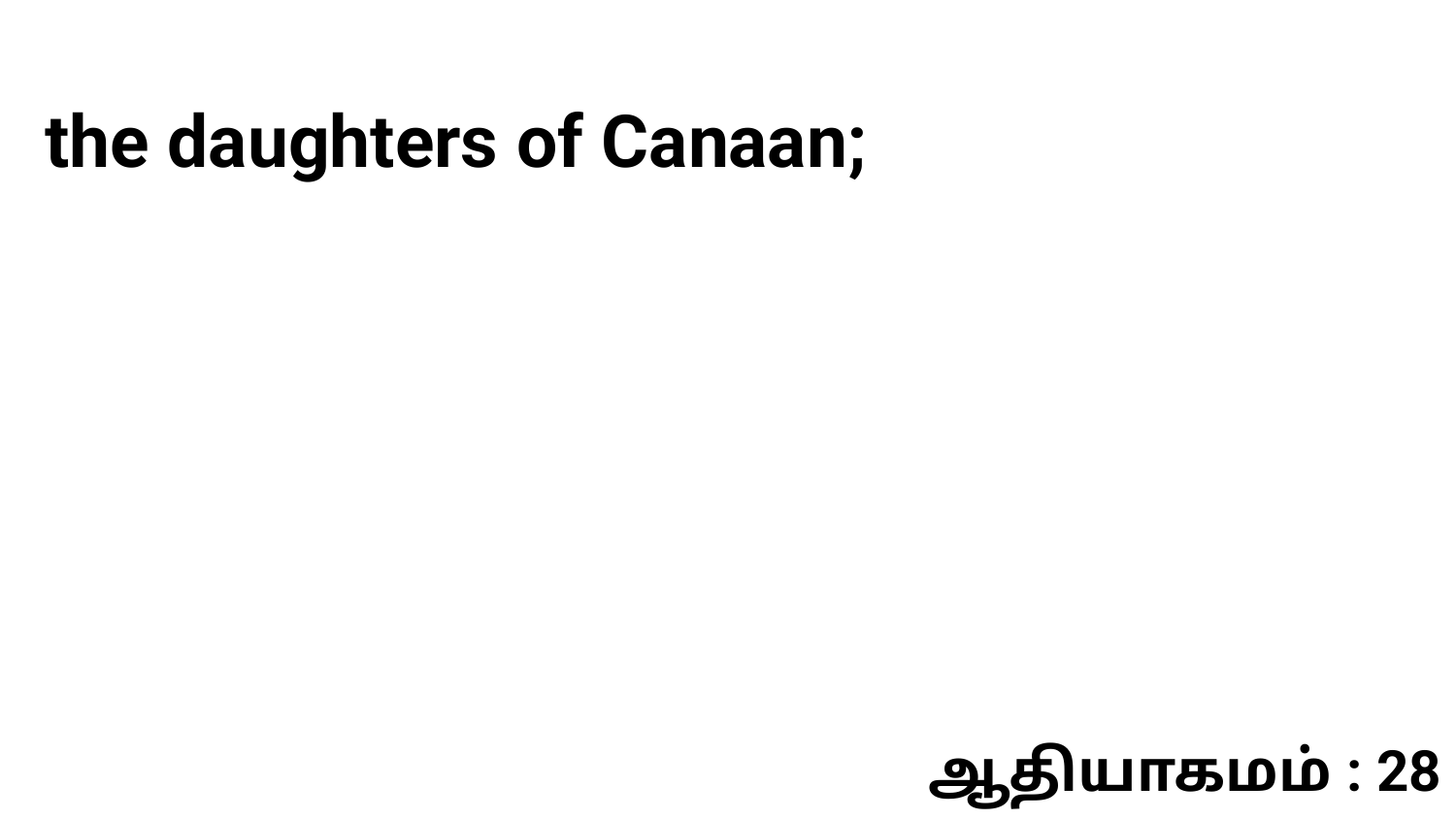

the daughters of Canaan;
ஆதியாகமம் : 28